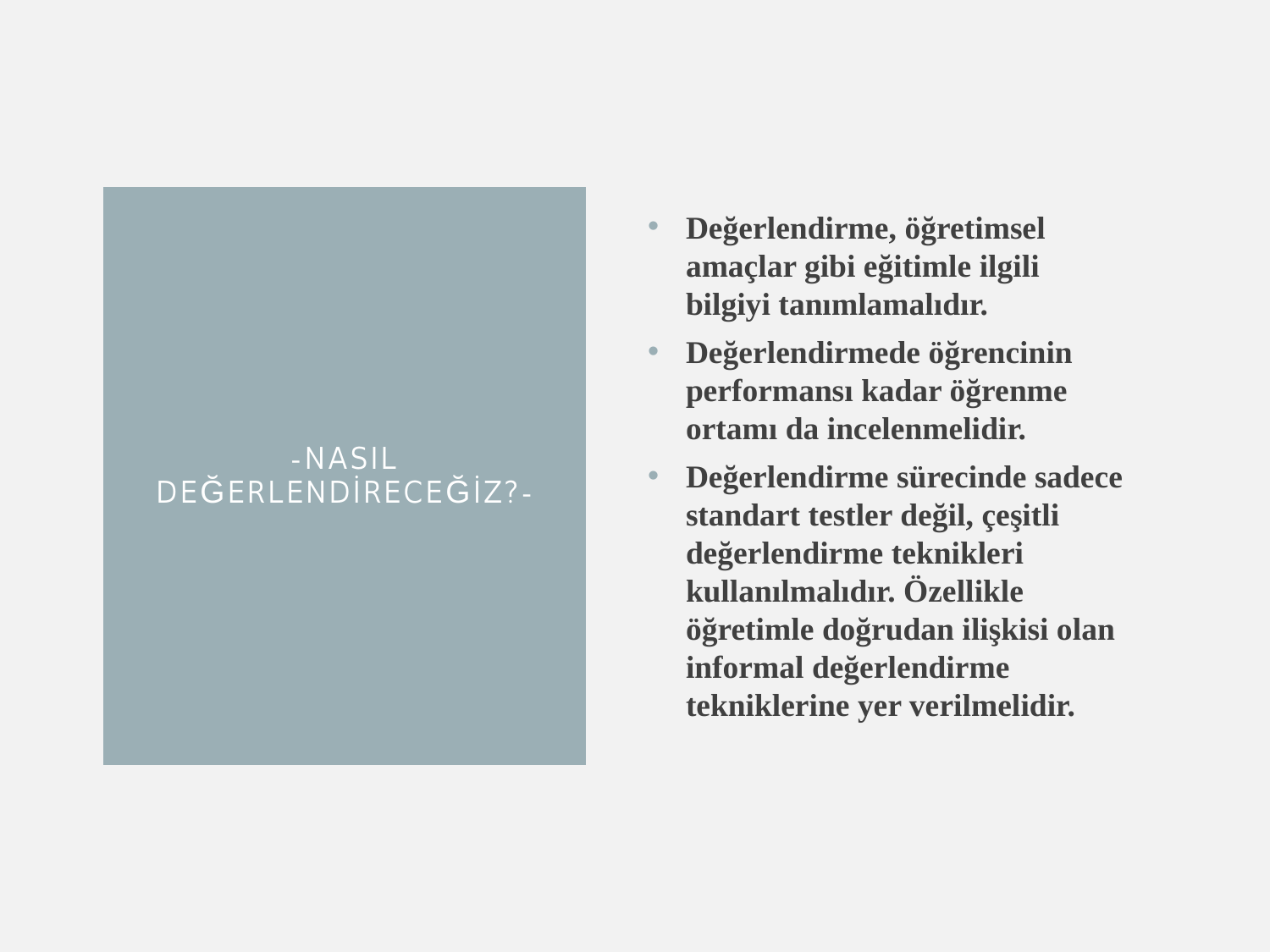

Değerlendirme, öğretimsel amaçlar gibi eğitimle ilgili bilgiyi tanımlamalıdır.
Değerlendirmede öğrencinin performansı kadar öğrenme ortamı da incelenmelidir.
Değerlendirme sürecinde sadece standart testler değil, çeşitli değerlendirme teknikleri kullanılmalıdır. Özellikle öğretimle doğrudan ilişkisi olan informal değerlendirme tekniklerine yer verilmelidir.

# -NASIL DEĞERLENDİRECEĞİZ?-